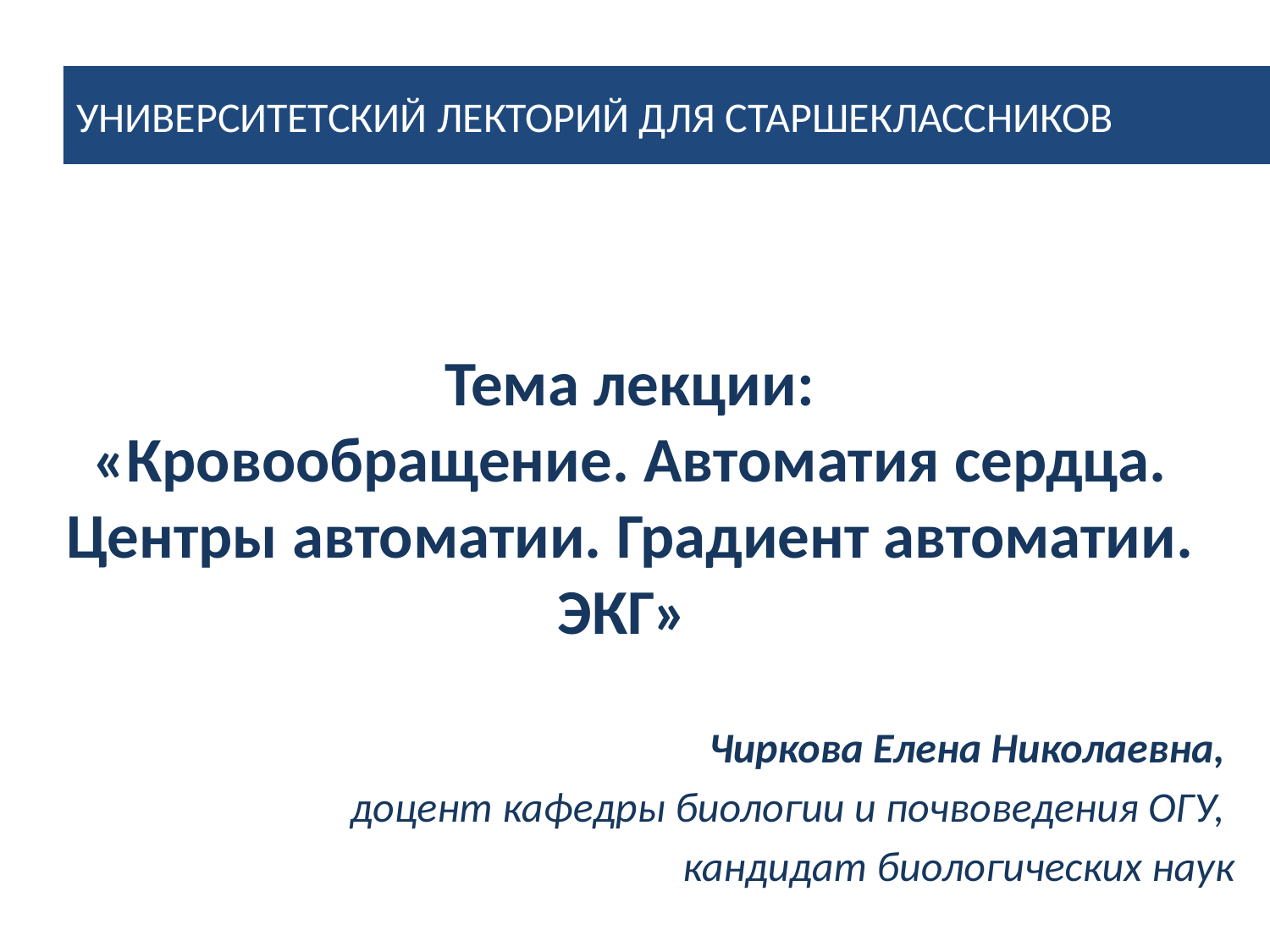

УНИВЕРСИТЕТСКИЙ ЛЕКТОРИЙ ДЛЯ СТАРШЕКЛАССНИКОВ
Тема лекции:
«Кровообращение. Автоматия сердца. Центры автоматии. Градиент автоматии. ЭКГ»

Чиркова Елена Николаевна,
доцент кафедры биологии и почвоведения ОГУ,
кандидат биологических наук